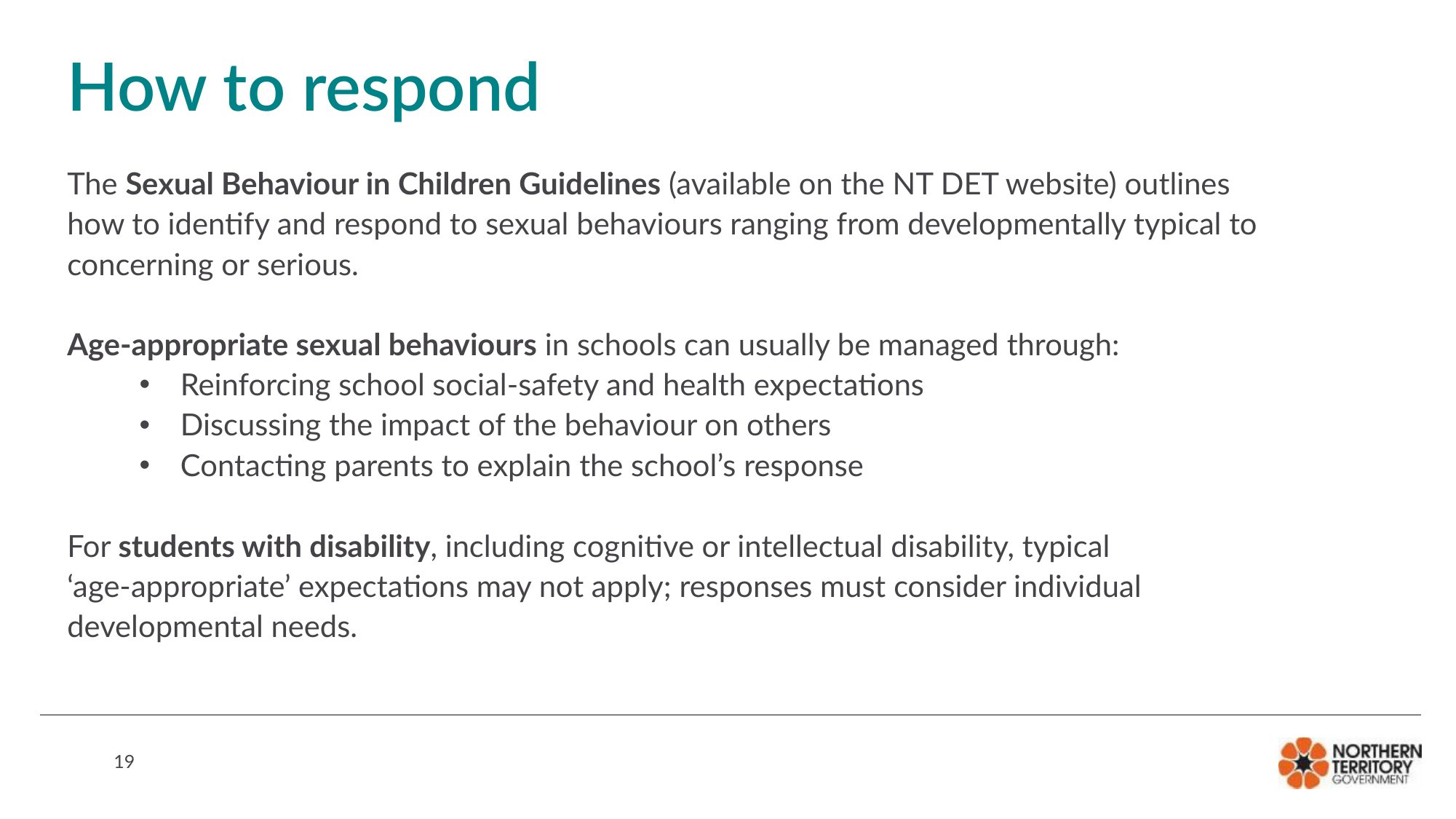

# How to respond
The Sexual Behaviour in Children Guidelines (available on the NT DET website) outlines how to identify and respond to sexual behaviours ranging from developmentally typical to concerning or serious.

Age‑appropriate sexual behaviours in schools can usually be managed through:
Reinforcing school social‑safety and health expectations
Discussing the impact of the behaviour on others
Contacting parents to explain the school’s response

For students with disability, including cognitive or intellectual disability, typical ‘age‑appropriate’ expectations may not apply; responses must consider individual developmental needs.